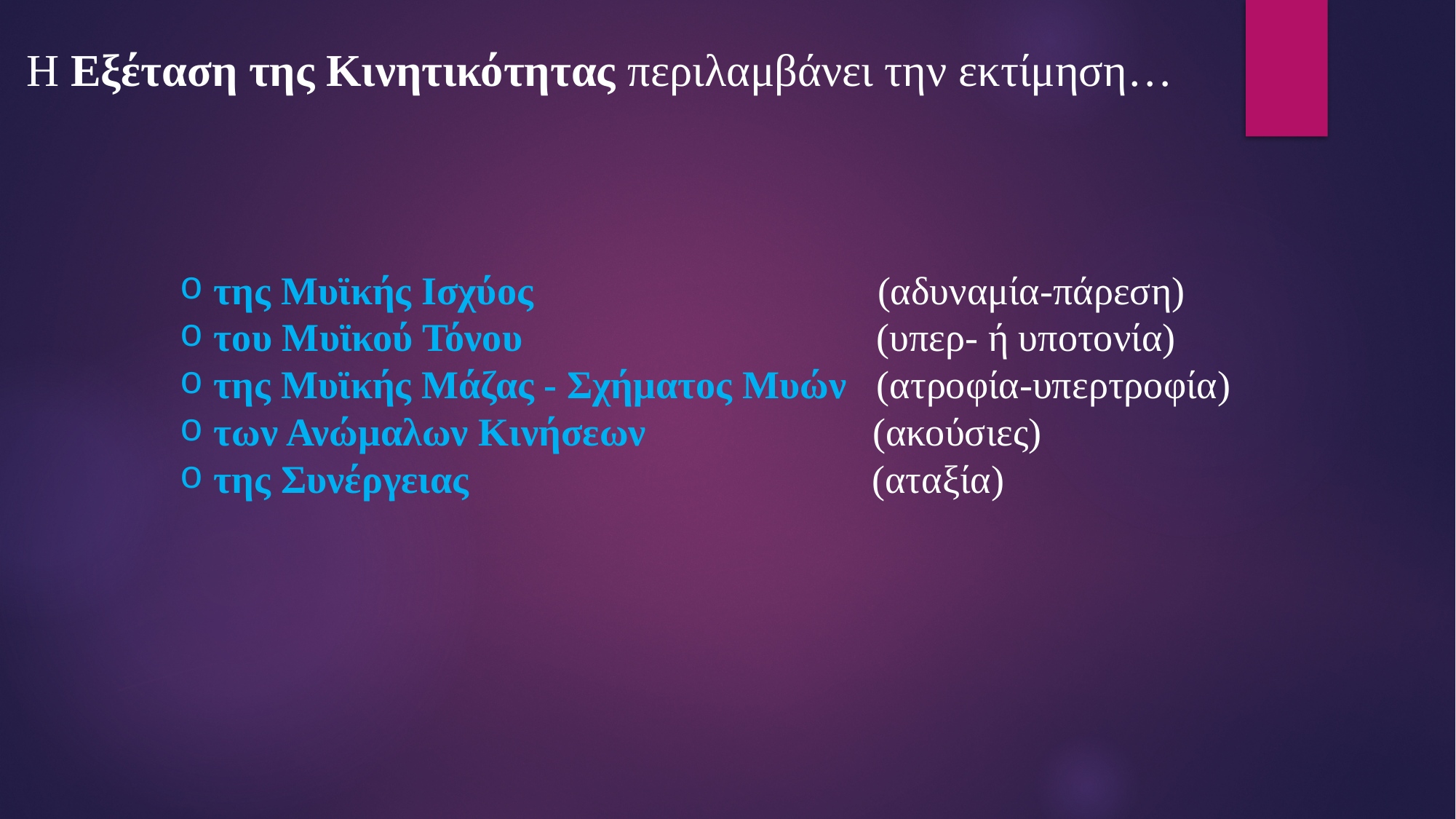

Η Εξέταση της Κινητικότητας περιλαμβάνει την εκτίμηση…
της Μυϊκής Ισχύος                                   (αδυναμία-πάρεση)
του Μυϊκού Τόνου                                    (υπερ- ή υποτονία)
της Μυϊκής Μάζας - Σχήματος Μυών   (ατροφία-υπερτροφία)
των Ανώμαλων Κινήσεων                       (ακούσιες)
της Συνέργειας                                         (αταξία)